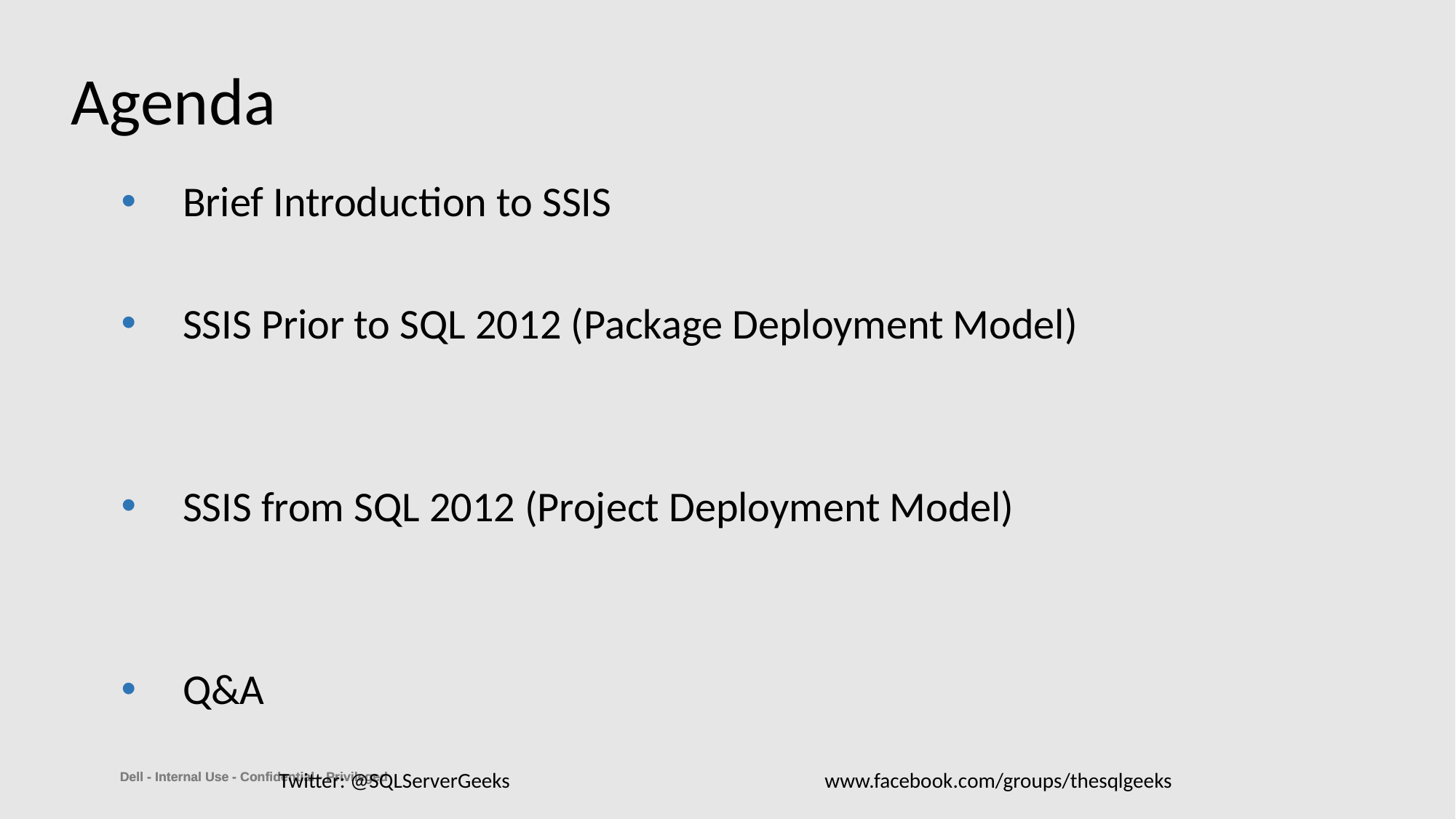

Agenda
Brief Introduction to SSIS

SSIS Prior to SQL 2012 (Package Deployment Model)

SSIS from SQL 2012 (Project Deployment Model)

Q&A
Twitter: @SQLServerGeeks			www.facebook.com/groups/thesqlgeeks